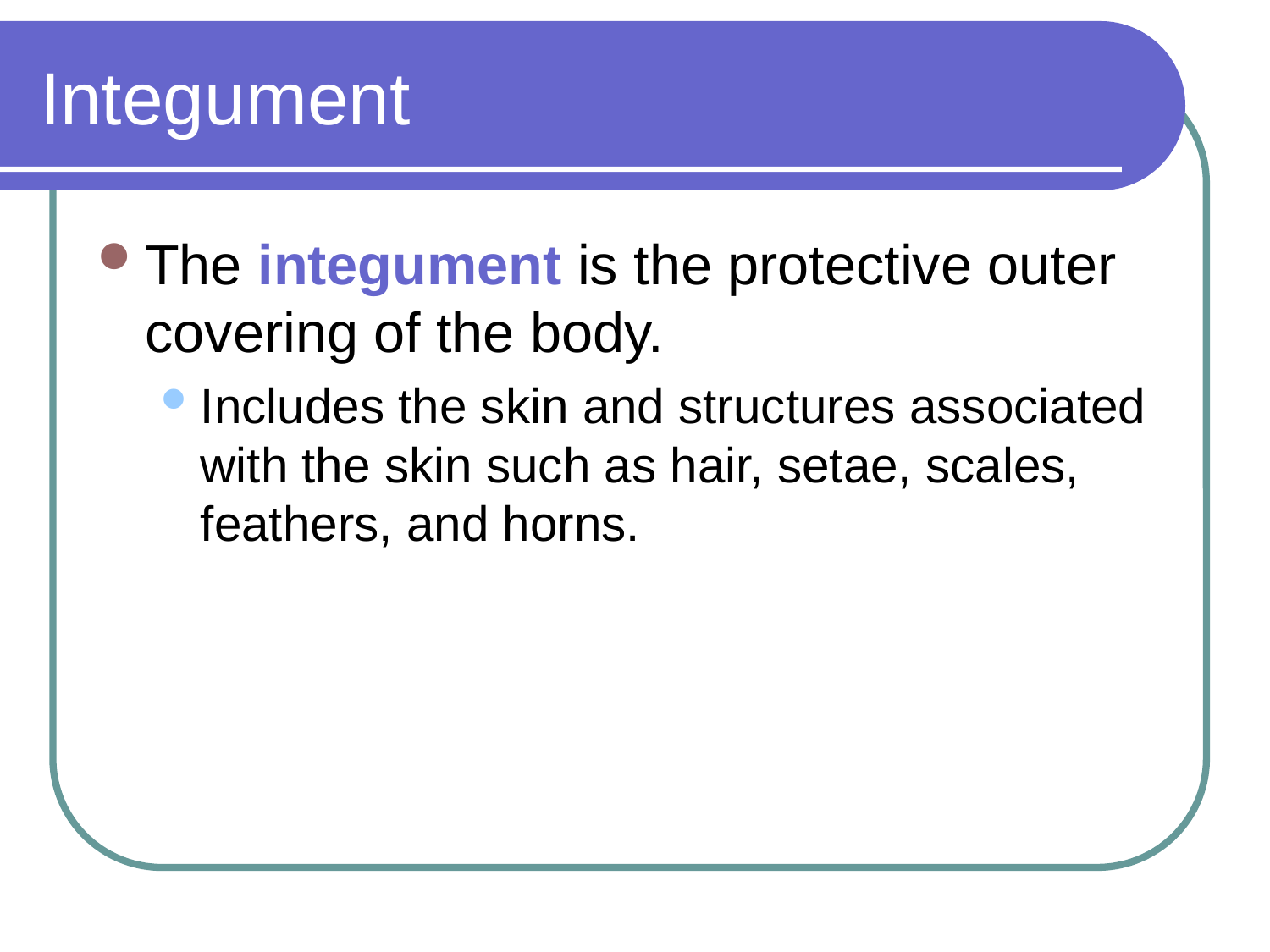

# Integument
The integument is the protective outer covering of the body.
Includes the skin and structures associated with the skin such as hair, setae, scales, feathers, and horns.